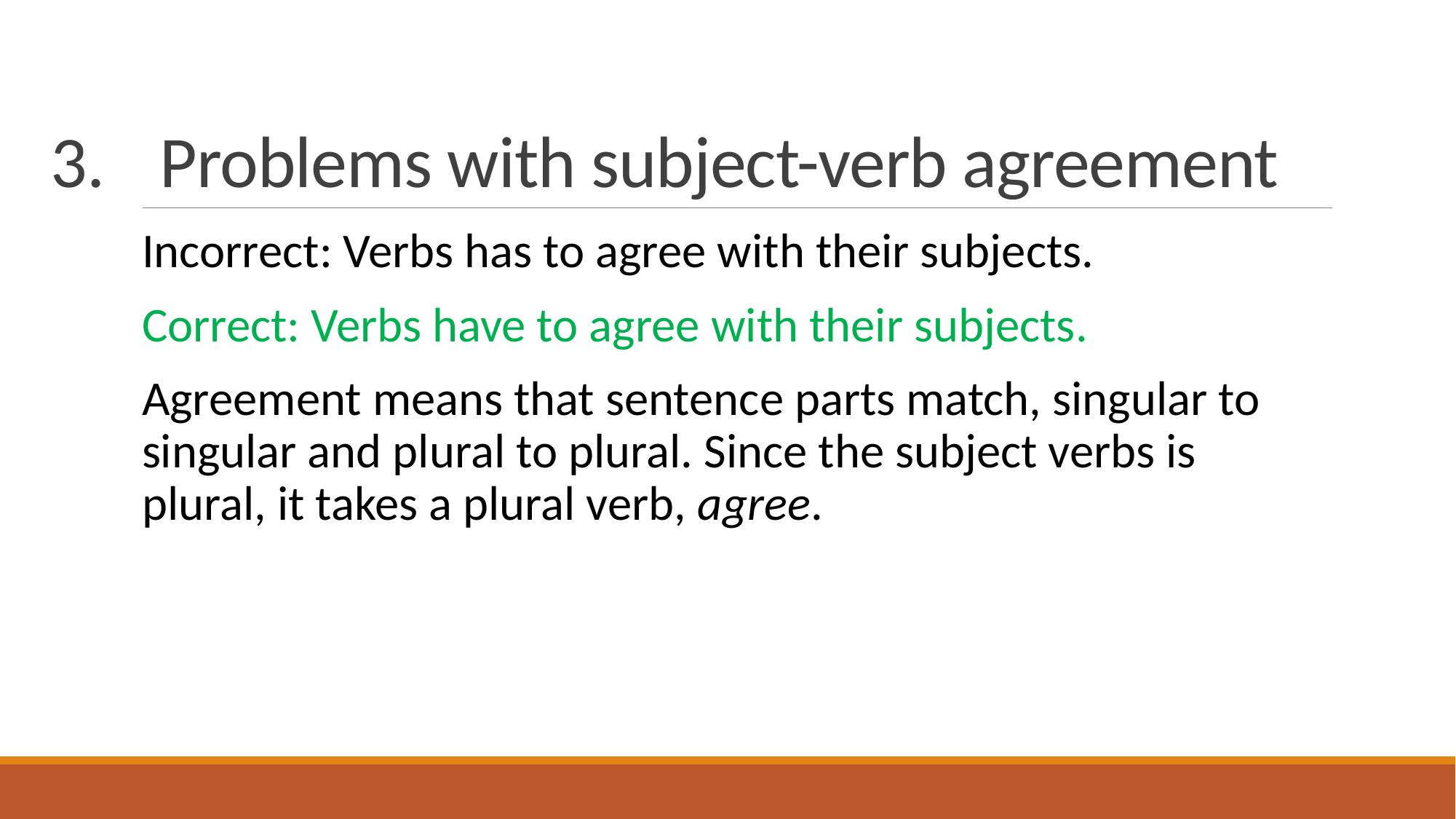

# 3.	Problems with subject-verb agreement
Incorrect: Verbs has to agree with their subjects.
Correct: Verbs have to agree with their subjects.
Agreement means that sentence parts match, singular to singular and plural to plural. Since the subject verbs is plural, it takes a plural verb, agree.